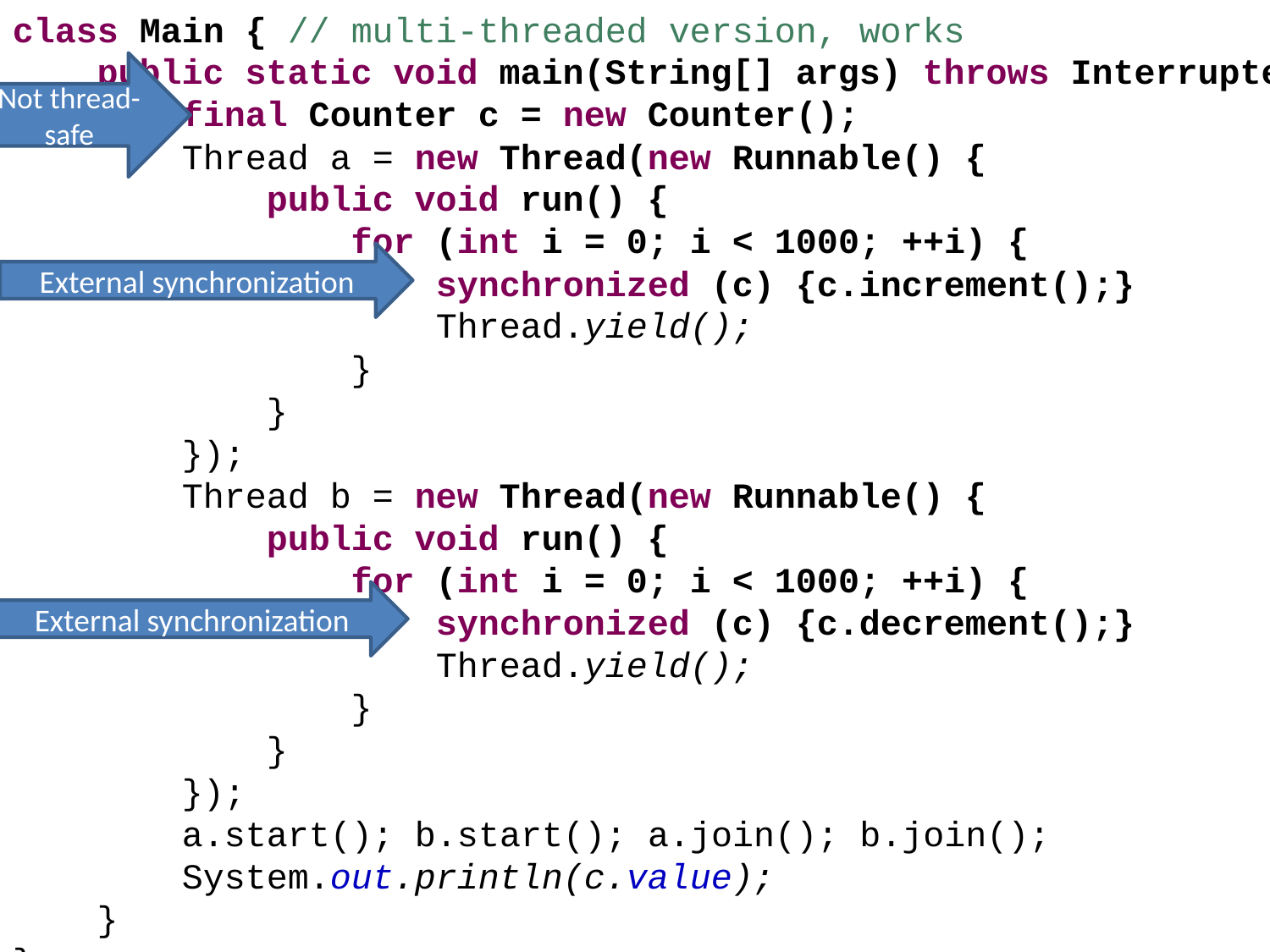

class Main { // multi-threaded version, works
    public static void main(String[] args) throws InterruptedException {
        final Counter c = new Counter();
        Thread a = new Thread(new Runnable() {
            public void run() {
                for (int i = 0; i < 1000; ++i) {
                    synchronized (c) {c.increment();}
                    Thread.yield();
                }
            }
        });
        Thread b = new Thread(new Runnable() {
            public void run() {
                for (int i = 0; i < 1000; ++i) {
                    synchronized (c) {c.decrement();}
                    Thread.yield();
                }
            }
        });
        a.start(); b.start(); a.join(); b.join();
        System.out.println(c.value);
    }
}
Not thread-safe
External synchronization
External synchronization